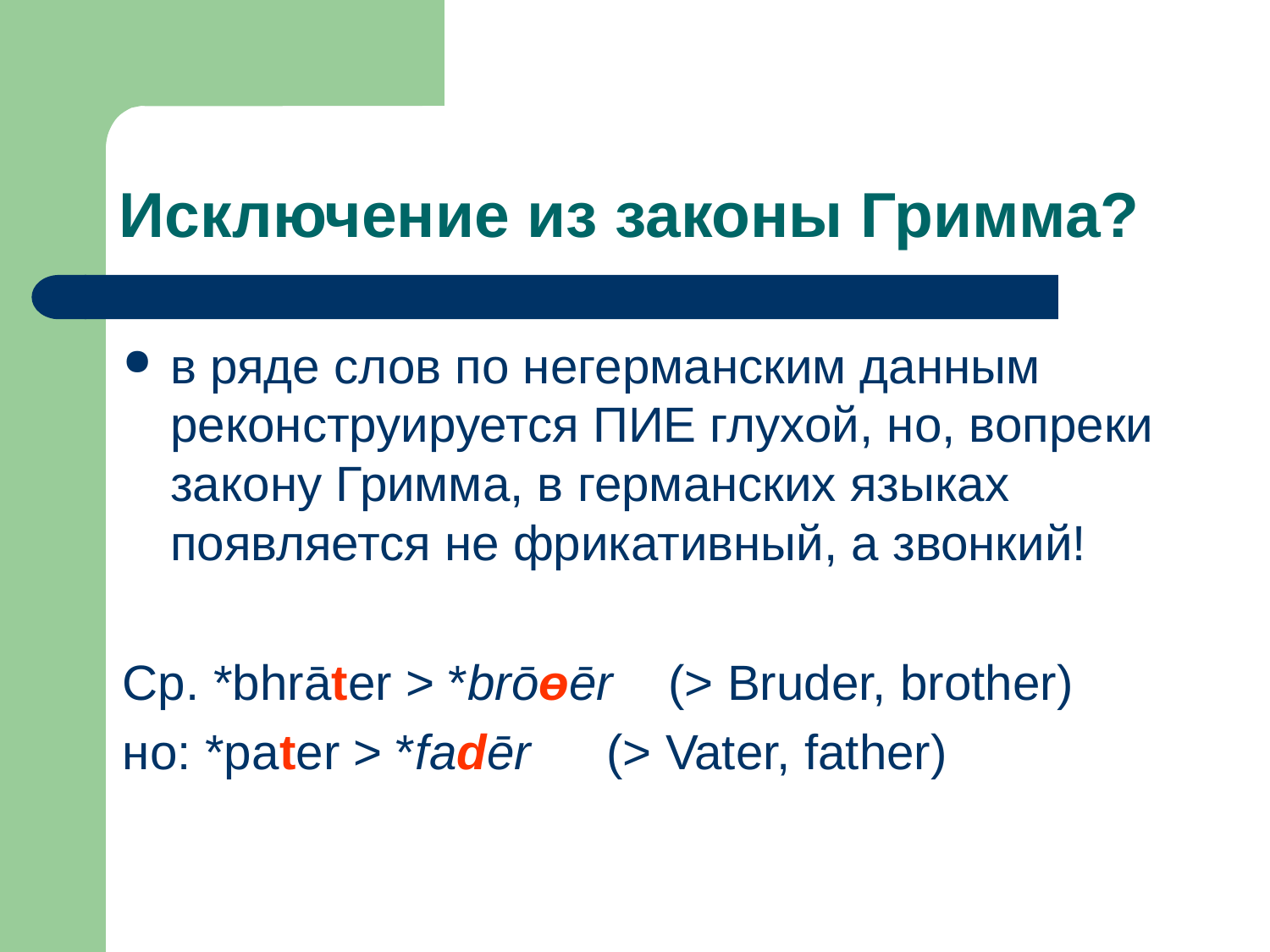

Исключение из законы Гримма?
в ряде слов по негерманским данным реконструируется ПИЕ глухой, но, вопреки закону Гримма, в германских языках появляется не фрикативный, а звонкий!

Ср. *bhrāter > *brōɵēr    (> Bruder, brother)
но: *pater > *fadēr 	    (> Vater, father)